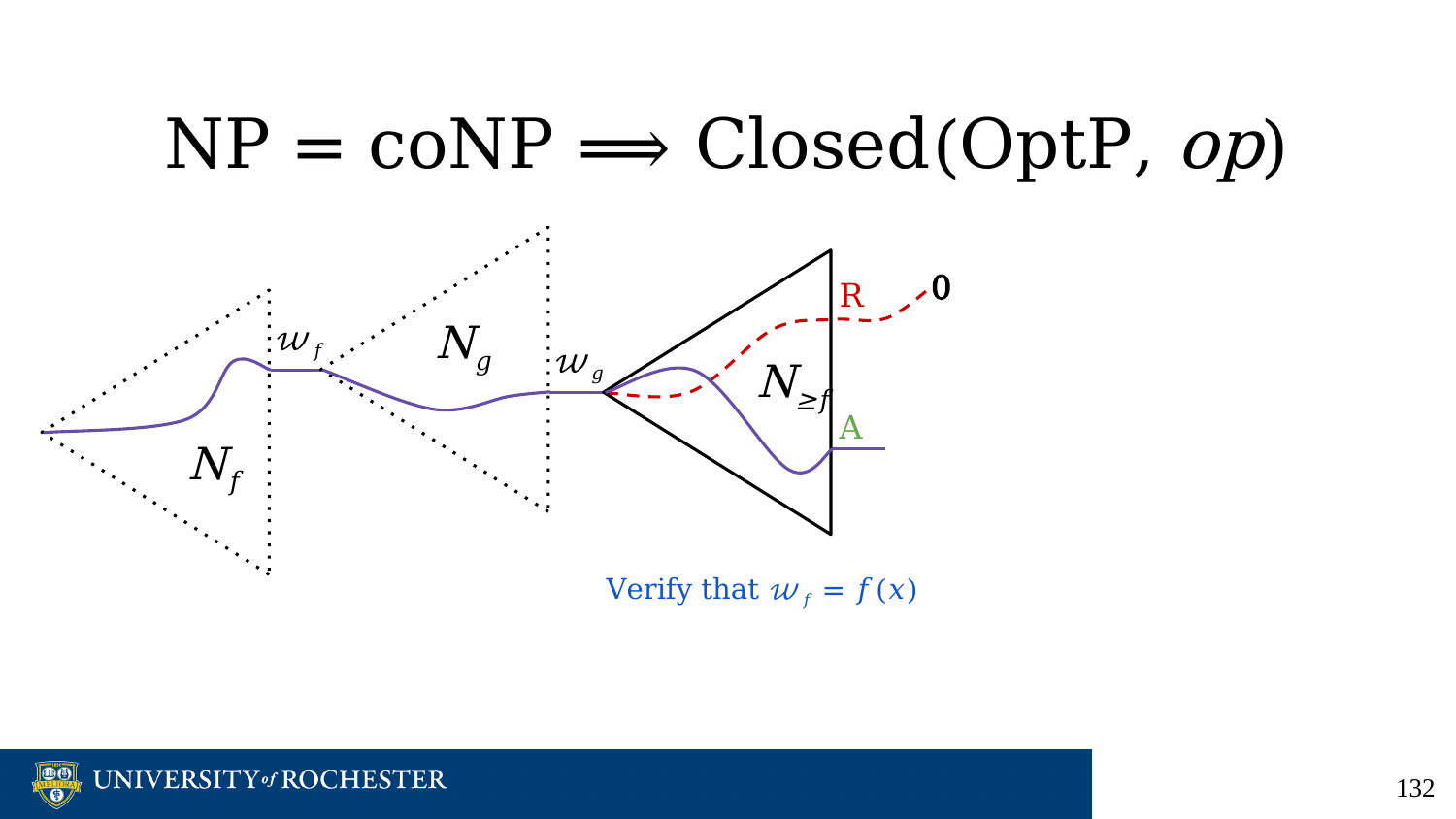

# NP = coNP ⟹ Closed(OptP, op)
0

R

N𝑔
𝓌𝑓

𝓌𝑔
N≥𝑓

A
N𝑓
Verify that 𝓌𝑓 = 𝑓(𝑥)
132